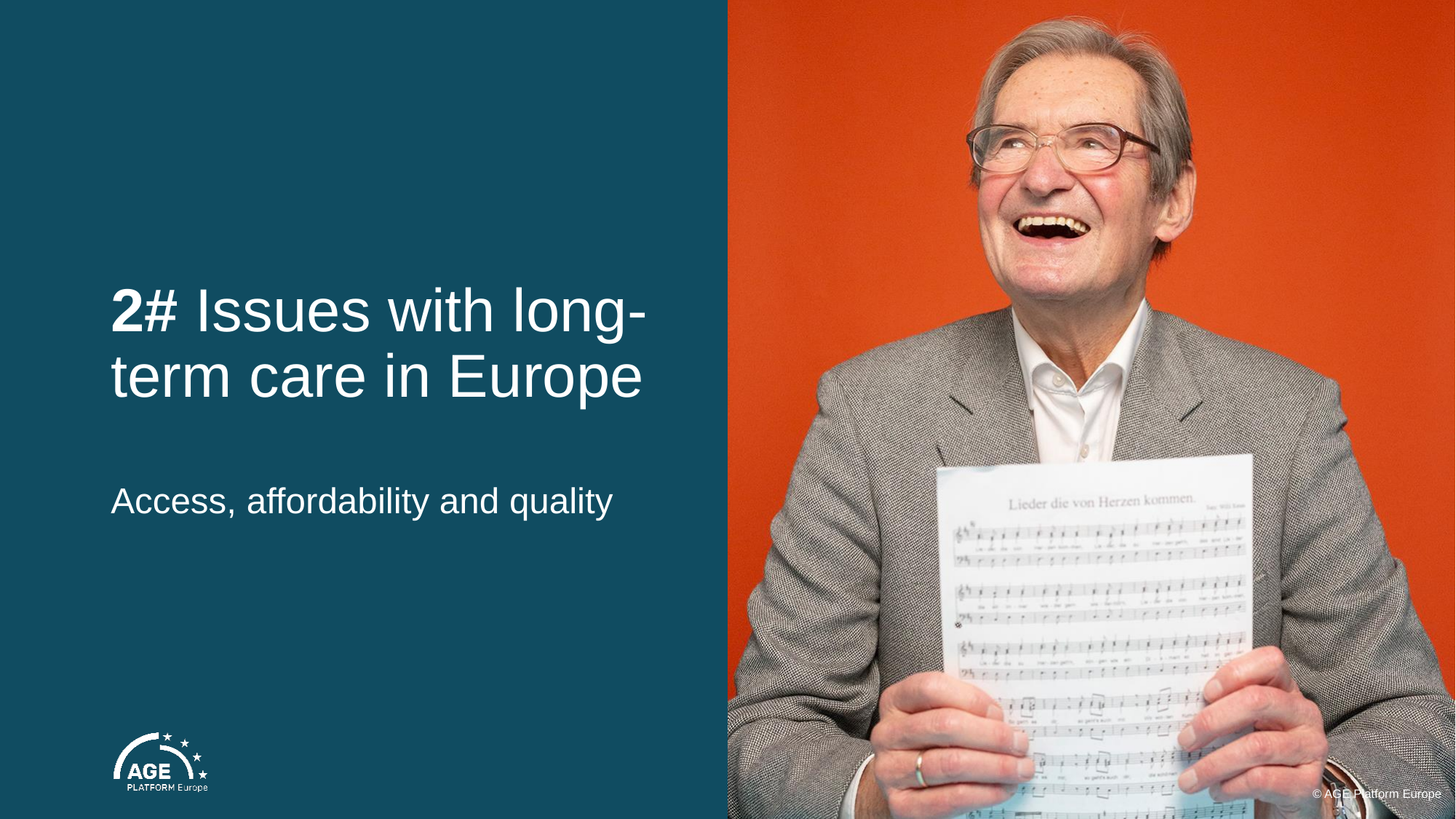

# 2# Issues with long-term care in Europe
Access, affordability and quality